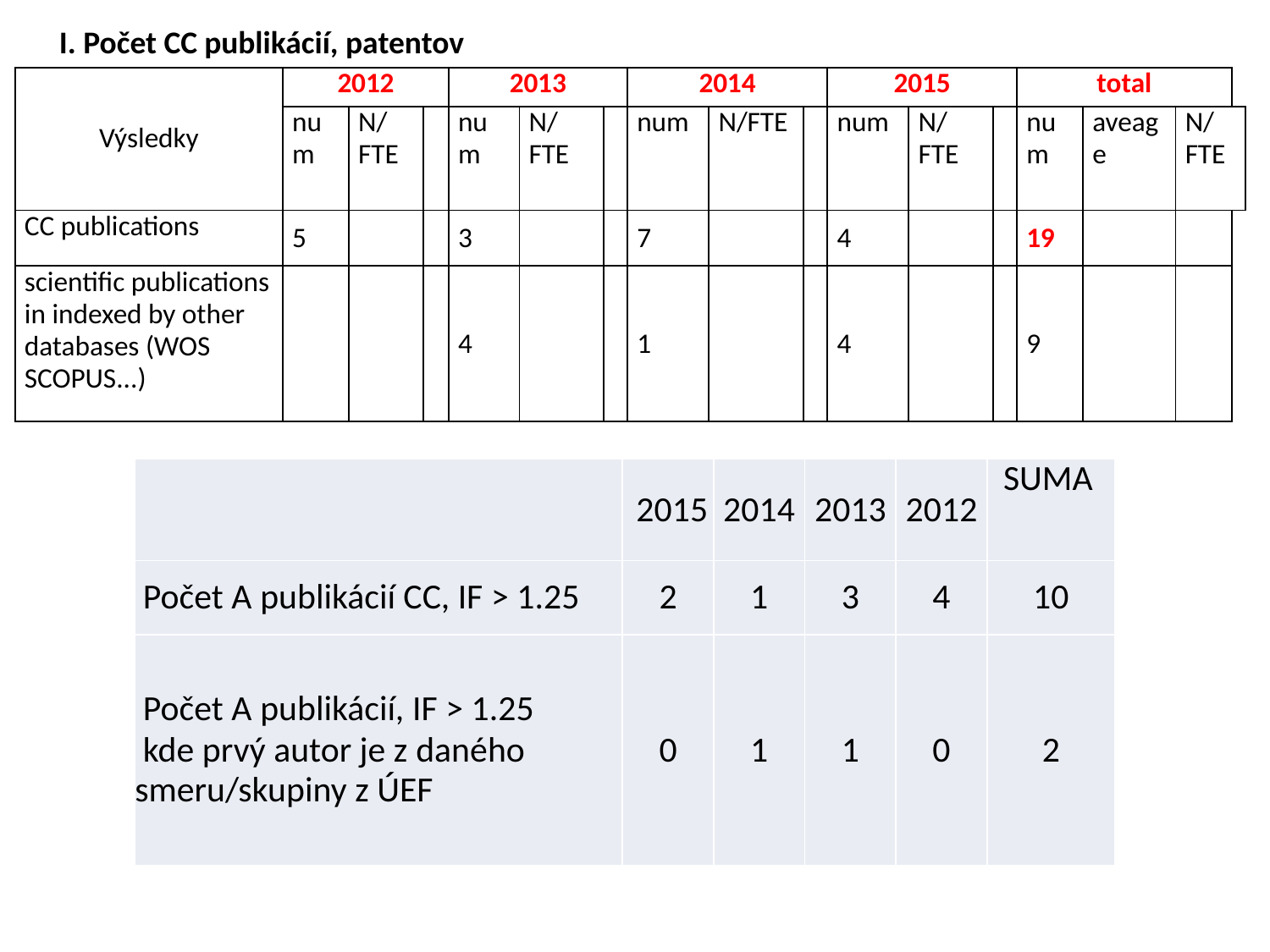

I. Počet CC publikácií, patentov
| Výsledky | 2012 |  |  | 2013 |  |  | 2014 |  |  | 2015 |  |  | total |  |  |  |
| --- | --- | --- | --- | --- | --- | --- | --- | --- | --- | --- | --- | --- | --- | --- | --- | --- |
|  | num | N/FTE |  | num | N/FTE |  | num | N/FTE |  | num | N/FTE |  | num | aveage | N/FTE |  |
| CC publications | 5 |  |  | 3 |  |  | 7 |  |  | 4 |  |  | 19 |  |  |  |
| scientific publications in indexed by other databases (WOS SCOPUS...) |  |  |  | 4 |  |  | 1 |  |  | 4 |  |  | 9 |  |  |  |
|  | 2015 | 2014 | 2013 | 2012 | SUMA |
| --- | --- | --- | --- | --- | --- |
| Počet A publikácií CC, IF > 1.25 | 2 | 1 | 3 | 4 | 10 |
| Počet A publikácií, IF > 1.25 kde prvý autor je z daného smeru/skupiny z ÚEF | 0 | 1 | 1 | 0 | 2 |